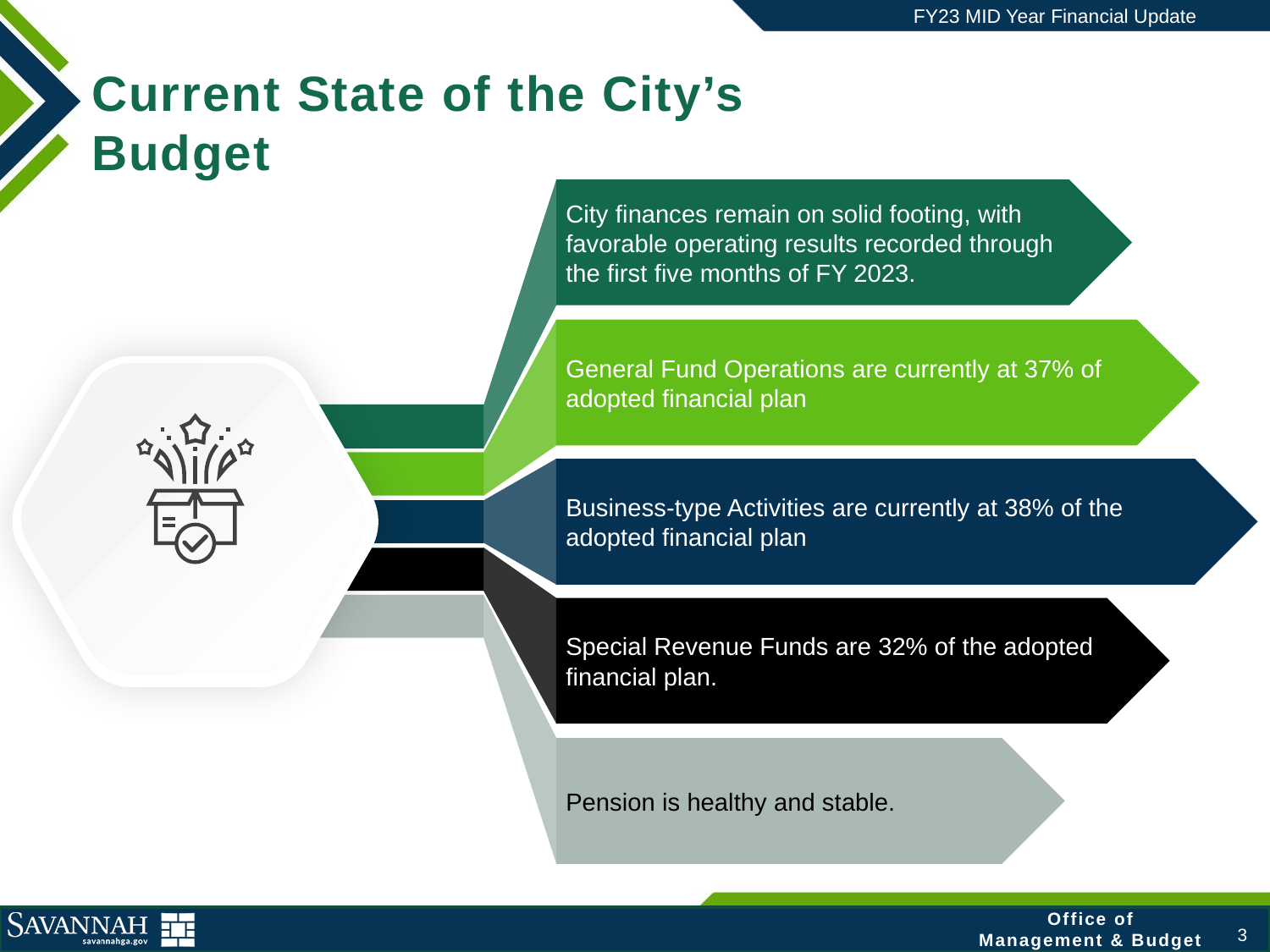

FY23 MID Year Financial Update
Current State of the City’s Budget

City finances remain on solid footing, with favorable operating results recorded through the first five months of FY 2023.

General Fund Operations are currently at 37% of adopted financial plan

Business-type Activities are currently at 38% of the adopted financial plan

Special Revenue Funds are 32% of the adopted financial plan.

Pension is healthy and stable.
3